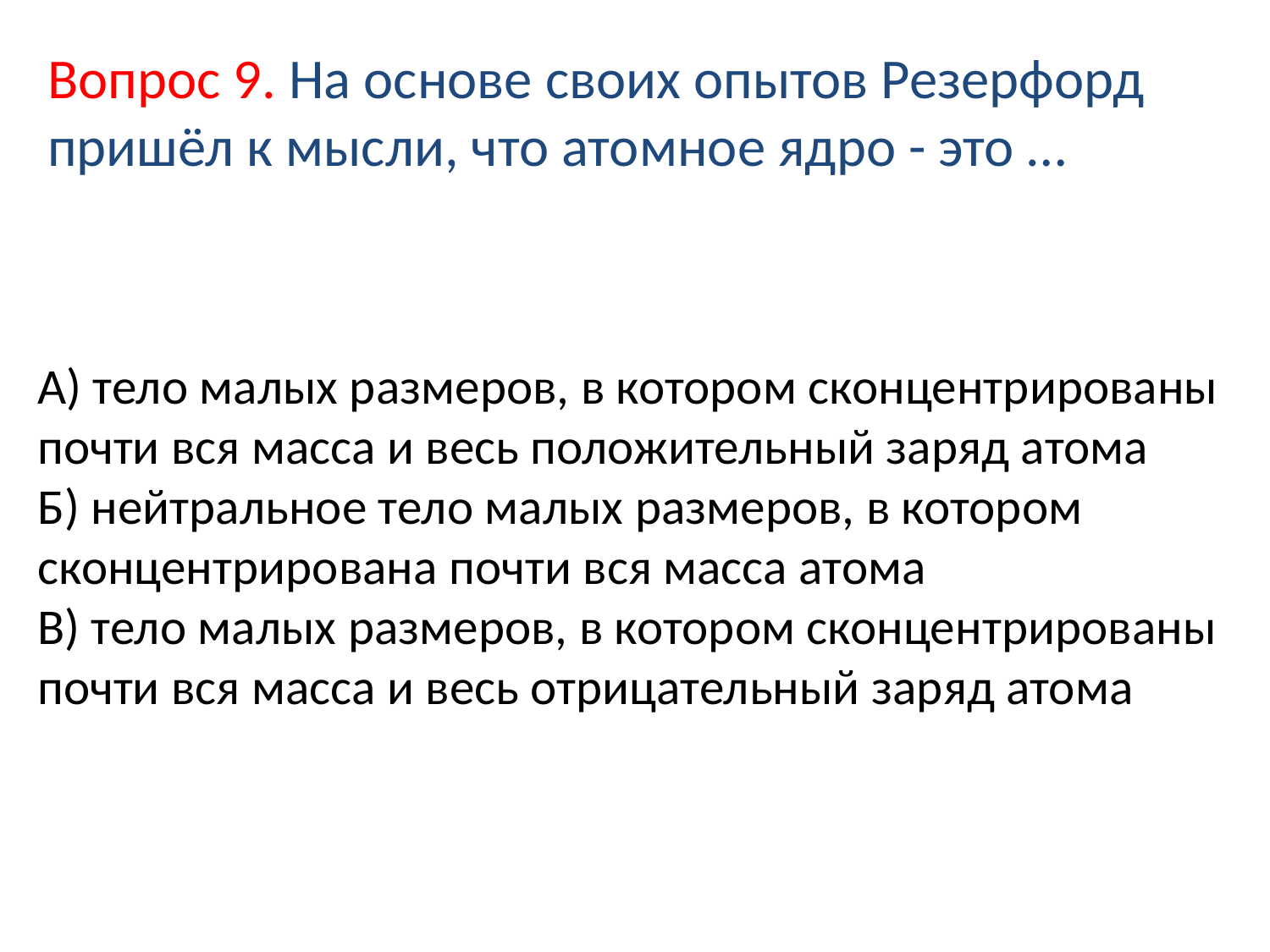

Вопрос 9. На основе своих опытов Резерфорд пришёл к мысли, что атомное ядро - это …
# А) тело малых размеров, в котором сконцентрированы почти вся масса и весь положительный заряд атома Б) нейтральное тело малых размеров, в котором сконцентрирована почти вся масса атома В) тело малых размеров, в котором сконцентрированы почти вся масса и весь отрицательный заряд атома